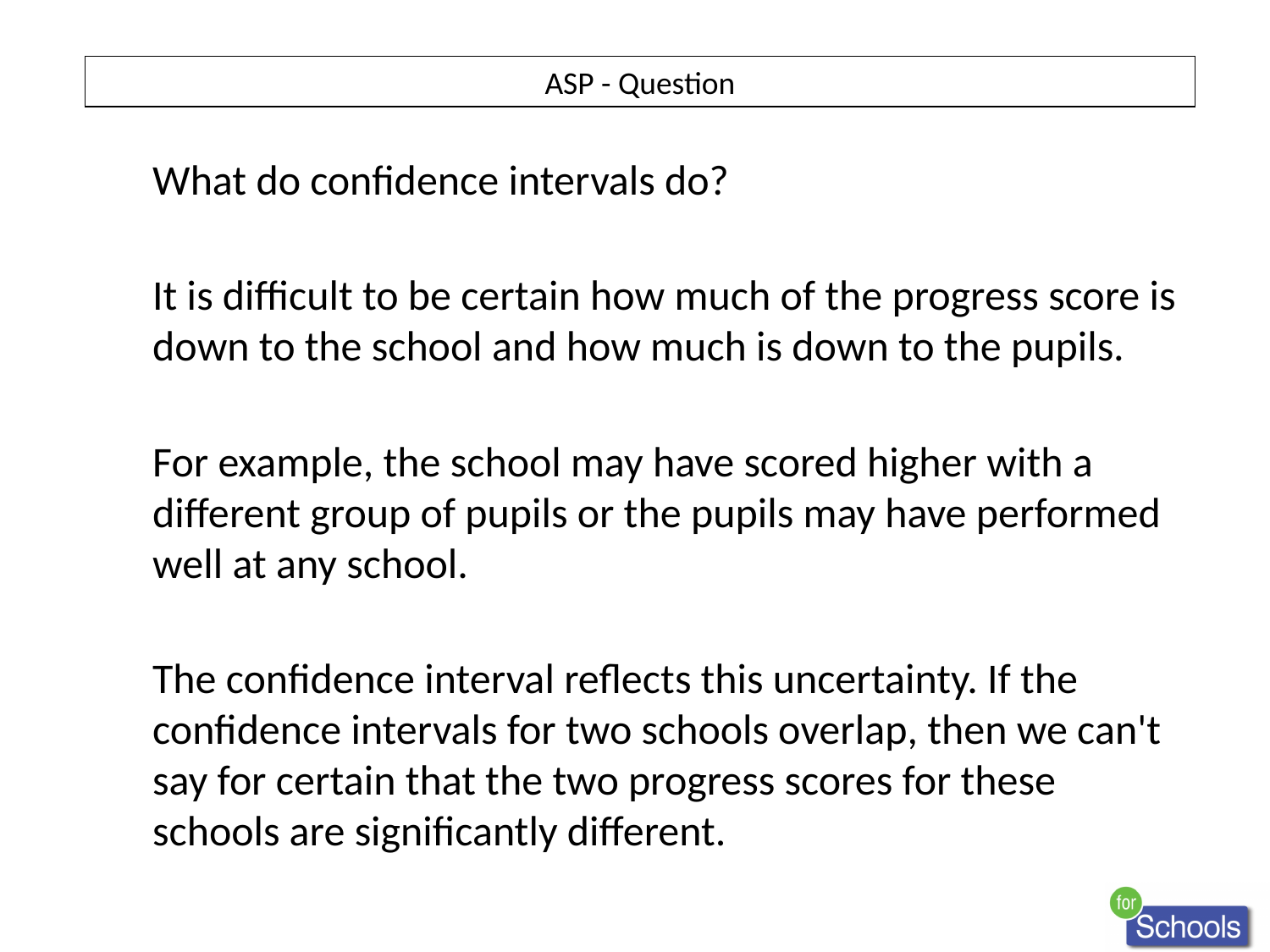

ASP - Question
What do confidence intervals do?

It is difficult to be certain how much of the progress score is down to the school and how much is down to the pupils.

For example, the school may have scored higher with a different group of pupils or the pupils may have performed well at any school.

The confidence interval reflects this uncertainty. If the confidence intervals for two schools overlap, then we can't say for certain that the two progress scores for these schools are significantly different.